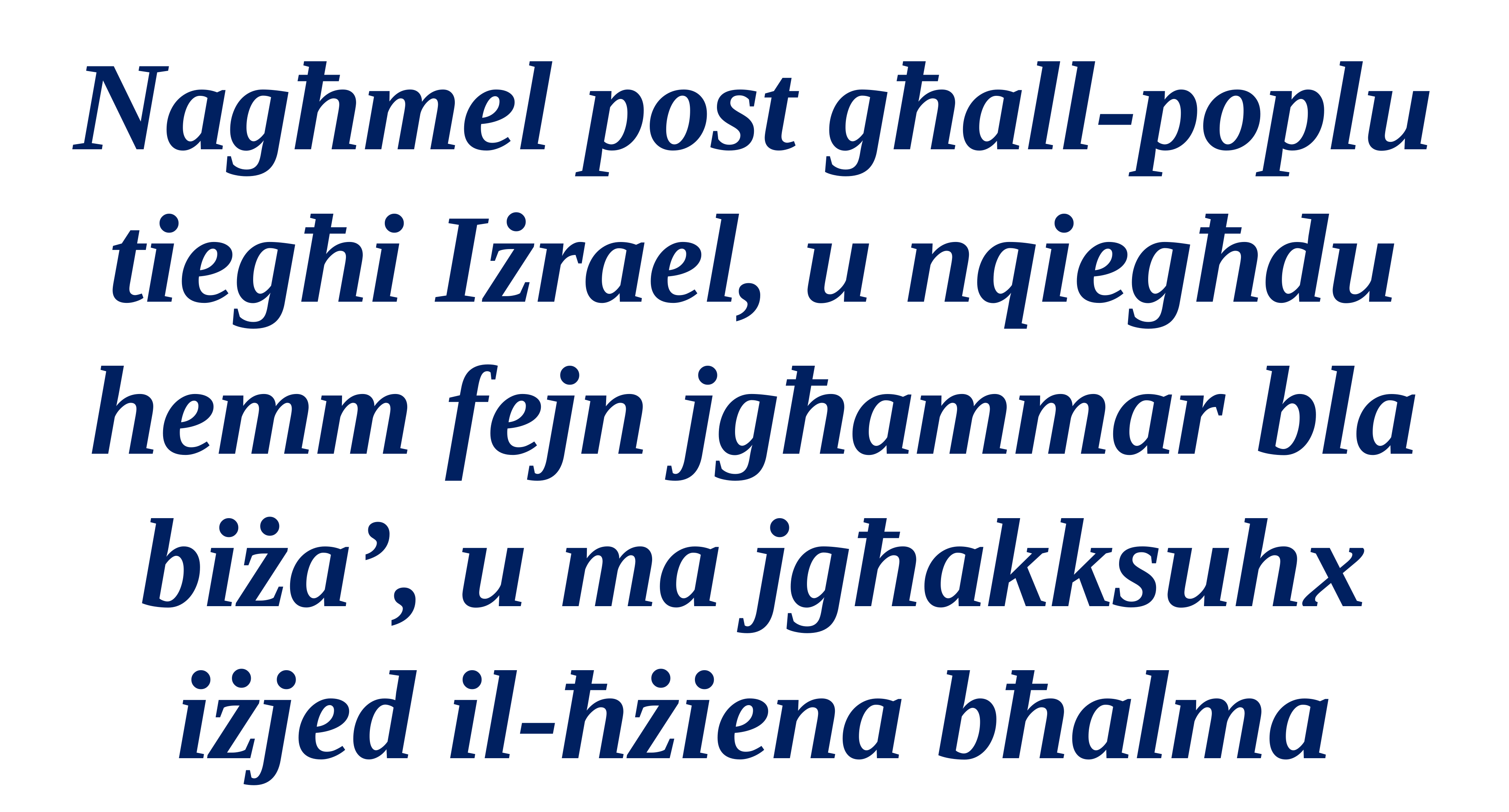

Nagħmel post għall-poplu tiegħi Iżrael, u nqiegħdu hemm fejn jgħammar bla biża’, u ma jgħakksuhx iżjed il-ħżiena bħalma